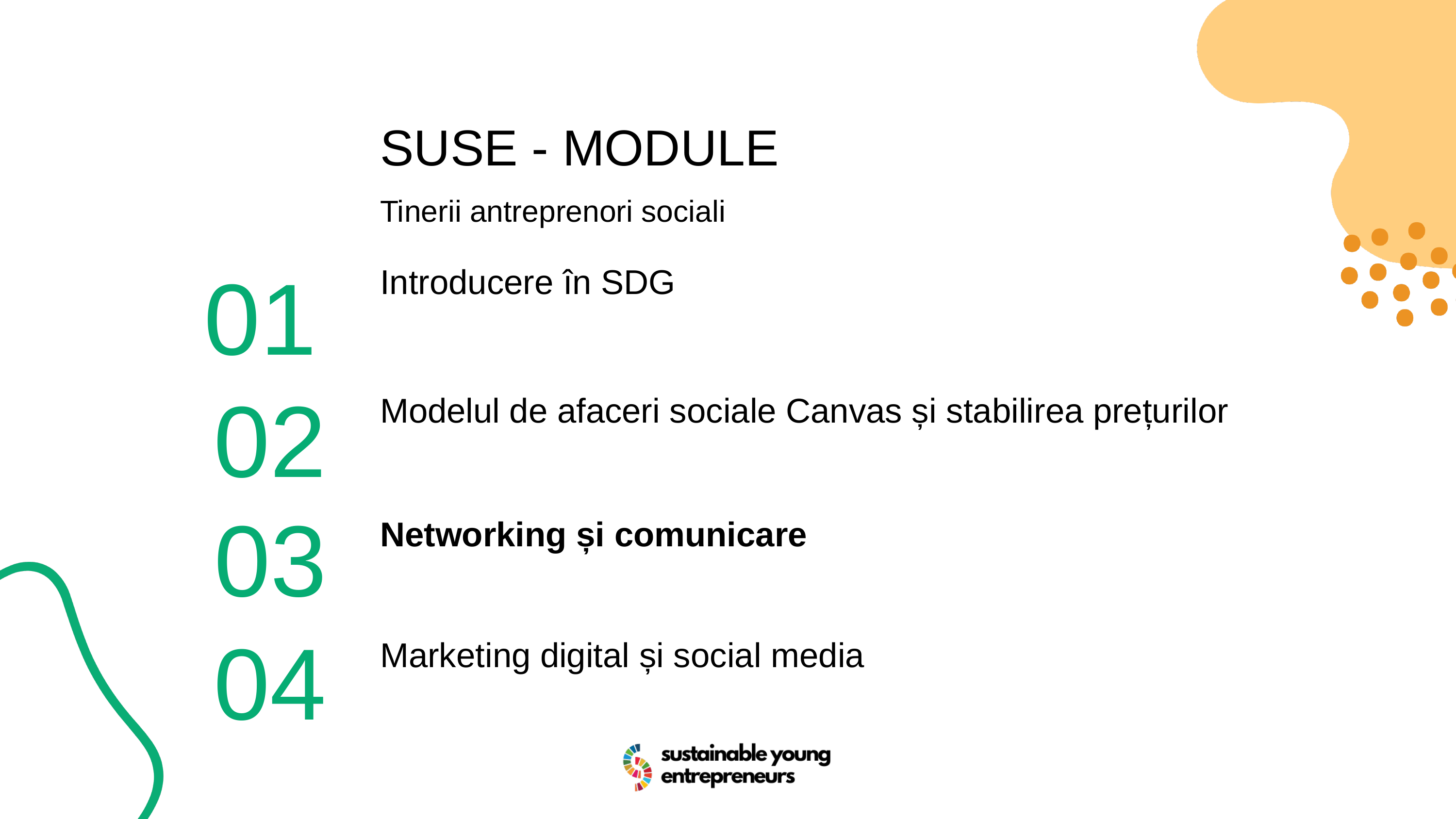

SUSE - MODULE
Tinerii antreprenori sociali
01
Introducere în SDG
02
Modelul de afaceri sociale Canvas și stabilirea prețurilor
03
Networking și comunicare
04
Marketing digital și social media